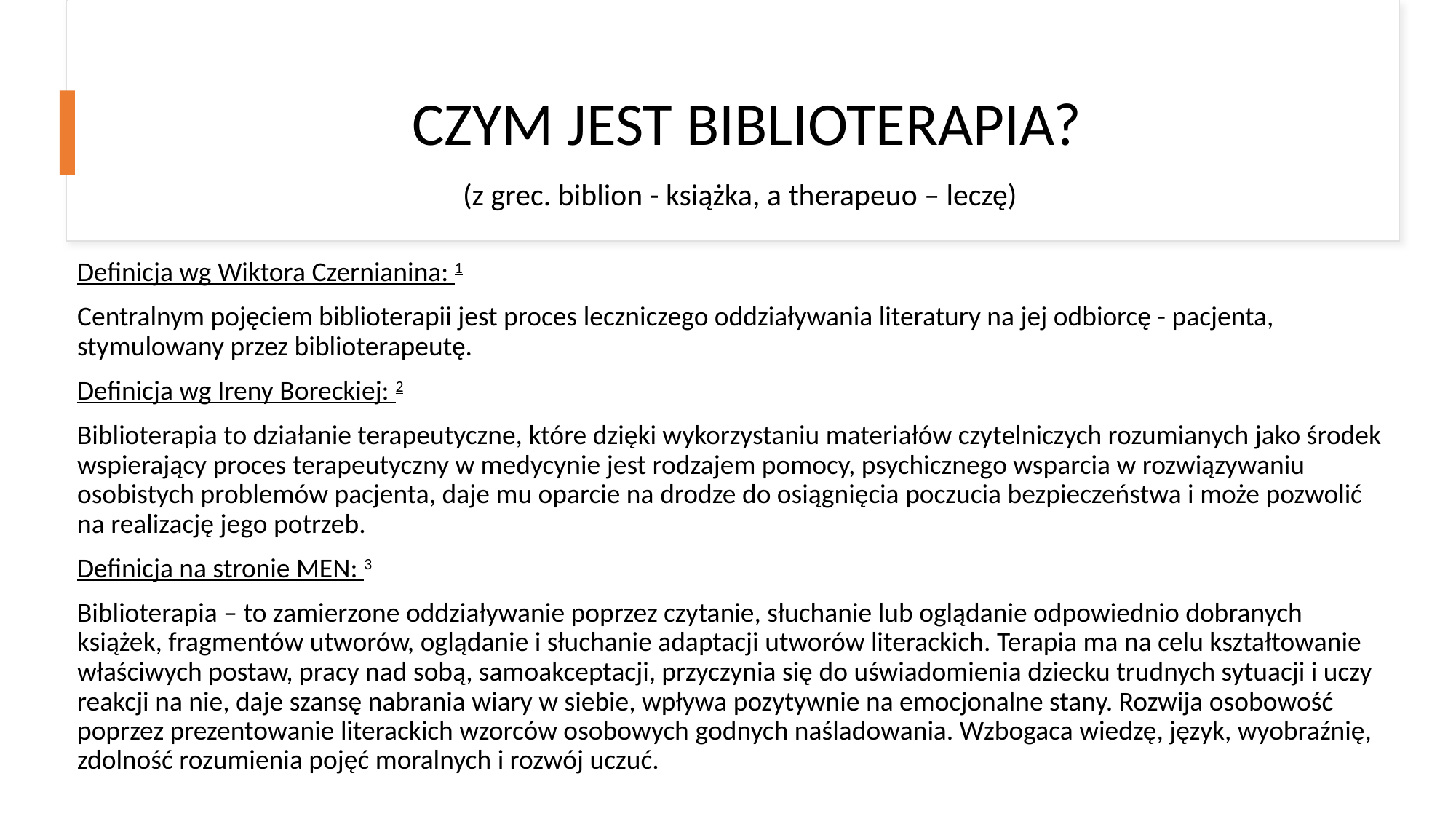

# CZYM JEST BIBLIOTERAPIA? (z grec. biblion - książka, a therapeuo – leczę)

Definicja wg Wiktora Czernianina: 1
Centralnym pojęciem biblioterapii jest proces leczniczego oddziaływania literatury na jej odbiorcę - pacjenta, stymulowany przez biblioterapeutę.
Definicja wg Ireny Boreckiej: 2
Biblioterapia to działanie terapeutyczne, które dzięki wykorzystaniu materiałów czytelniczych rozumianych jako środek wspierający proces terapeutyczny w medycynie jest rodzajem pomocy, psychicznego wsparcia w rozwiązywaniu osobistych problemów pacjenta, daje mu oparcie na drodze do osiągnięcia poczucia bezpieczeństwa i może pozwolić na realizację jego potrzeb.
Definicja na stronie MEN: 3
Biblioterapia – to zamierzone oddziaływanie poprzez czytanie, słuchanie lub oglądanie odpowiednio dobranych książek, fragmentów utworów, oglądanie i słuchanie adaptacji utworów literackich. Terapia ma na celu kształtowanie właściwych postaw, pracy nad sobą, samoakceptacji, przyczynia się do uświadomienia dziecku trudnych sytuacji i uczy reakcji na nie, daje szansę nabrania wiary w siebie, wpływa pozytywnie na emocjonalne stany. Rozwija osobowość poprzez prezentowanie literackich wzorców osobowych godnych naśladowania. Wzbogaca wiedzę, język, wyobraźnię, zdolność rozumienia pojęć moralnych i rozwój uczuć.